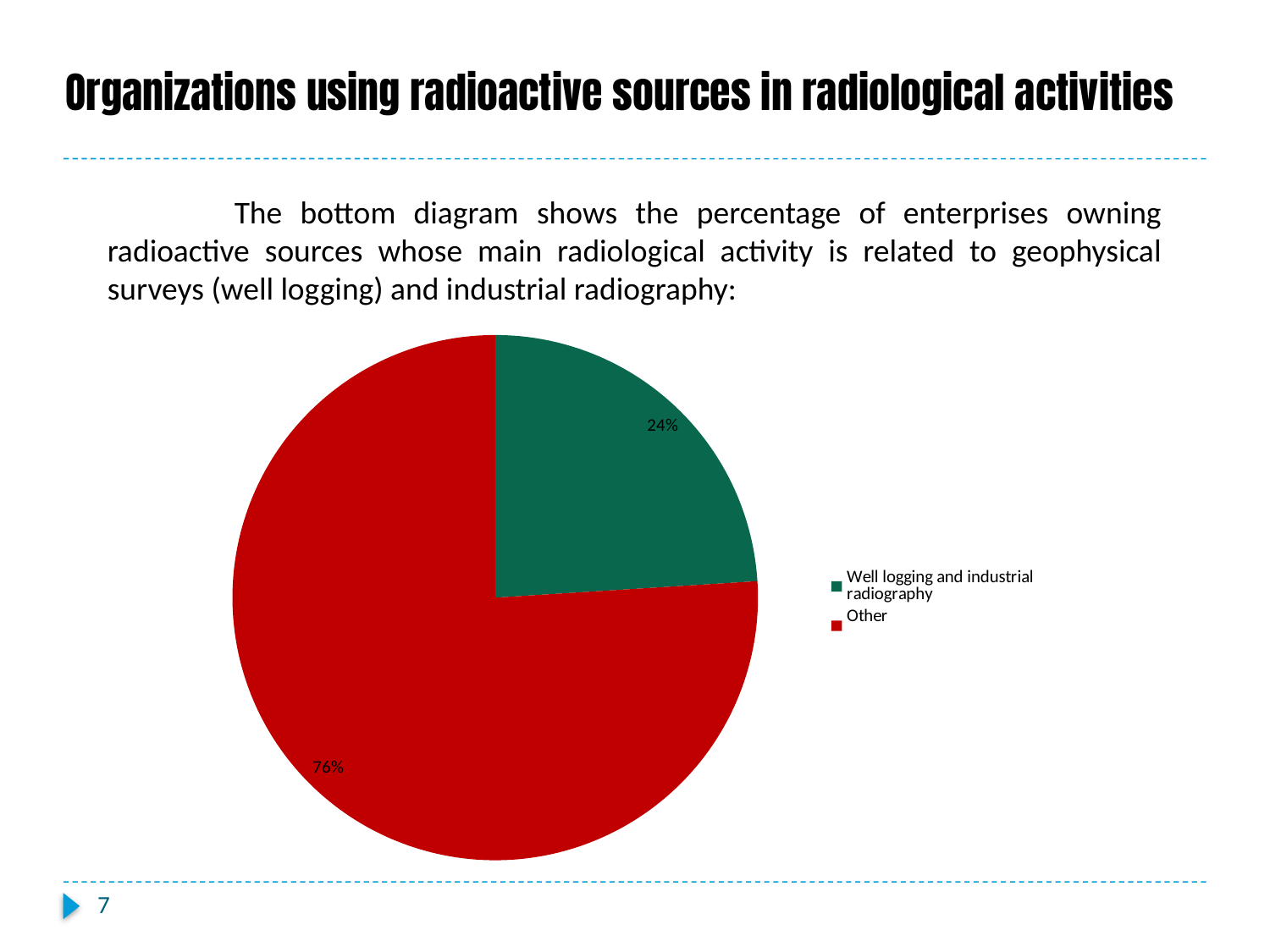

# Organizations using radioactive sources in radiological activities
	The bottom diagram shows the percentage of enterprises owning radioactive sources whose main radiological activity is related to geophysical surveys (well logging) and industrial radiography:

### Chart

| Category |  |
|---|---|
| Well logging and industrial radiography | 24.0 |
| Other | 76.0 |
7